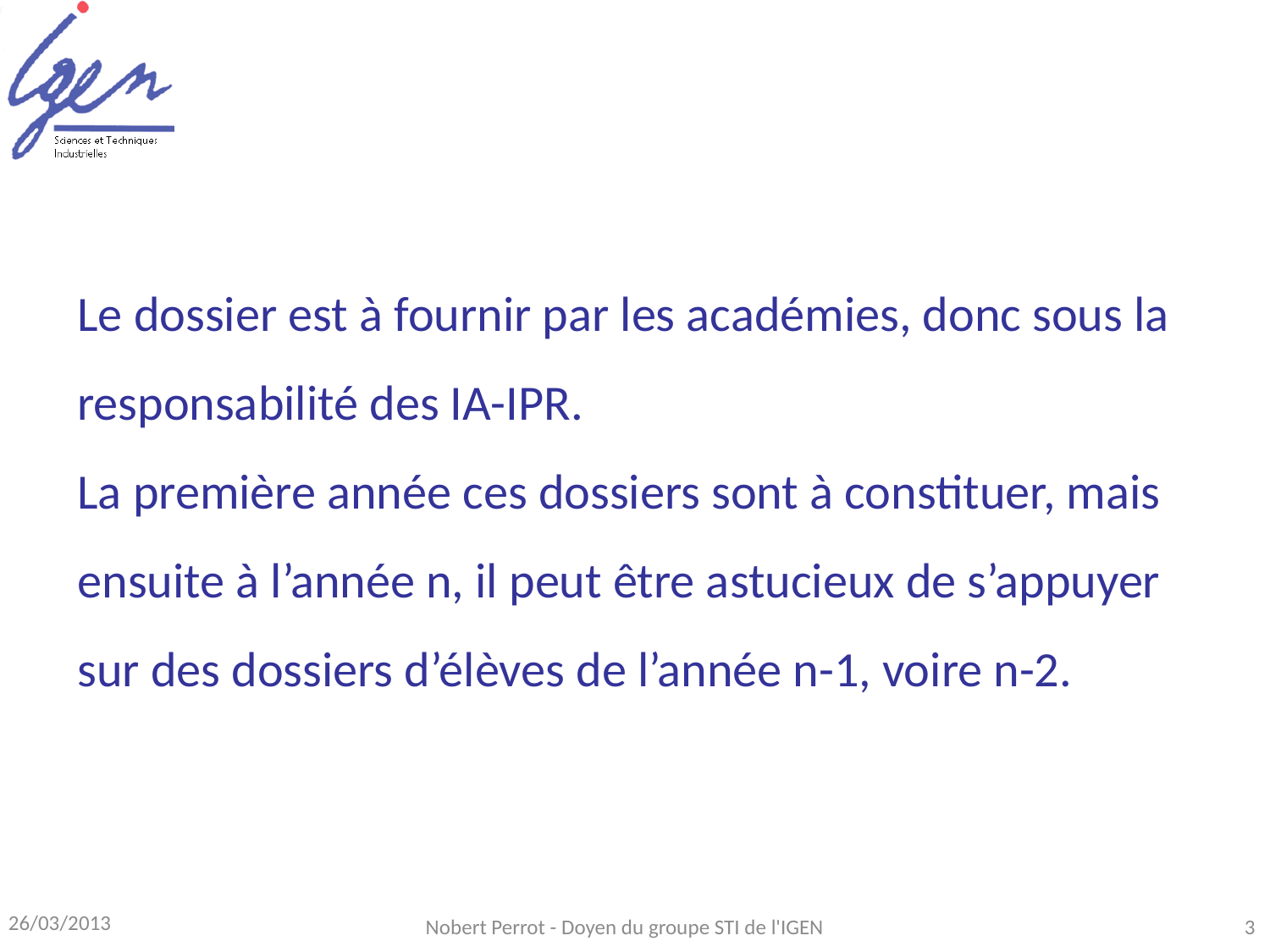

Le dossier est à fournir par les académies, donc sous la responsabilité des IA-IPR.
La première année ces dossiers sont à constituer, mais ensuite à l’année n, il peut être astucieux de s’appuyer sur des dossiers d’élèves de l’année n-1, voire n-2.
26/03/2013
Nobert Perrot - Doyen du groupe STI de l'IGEN
3